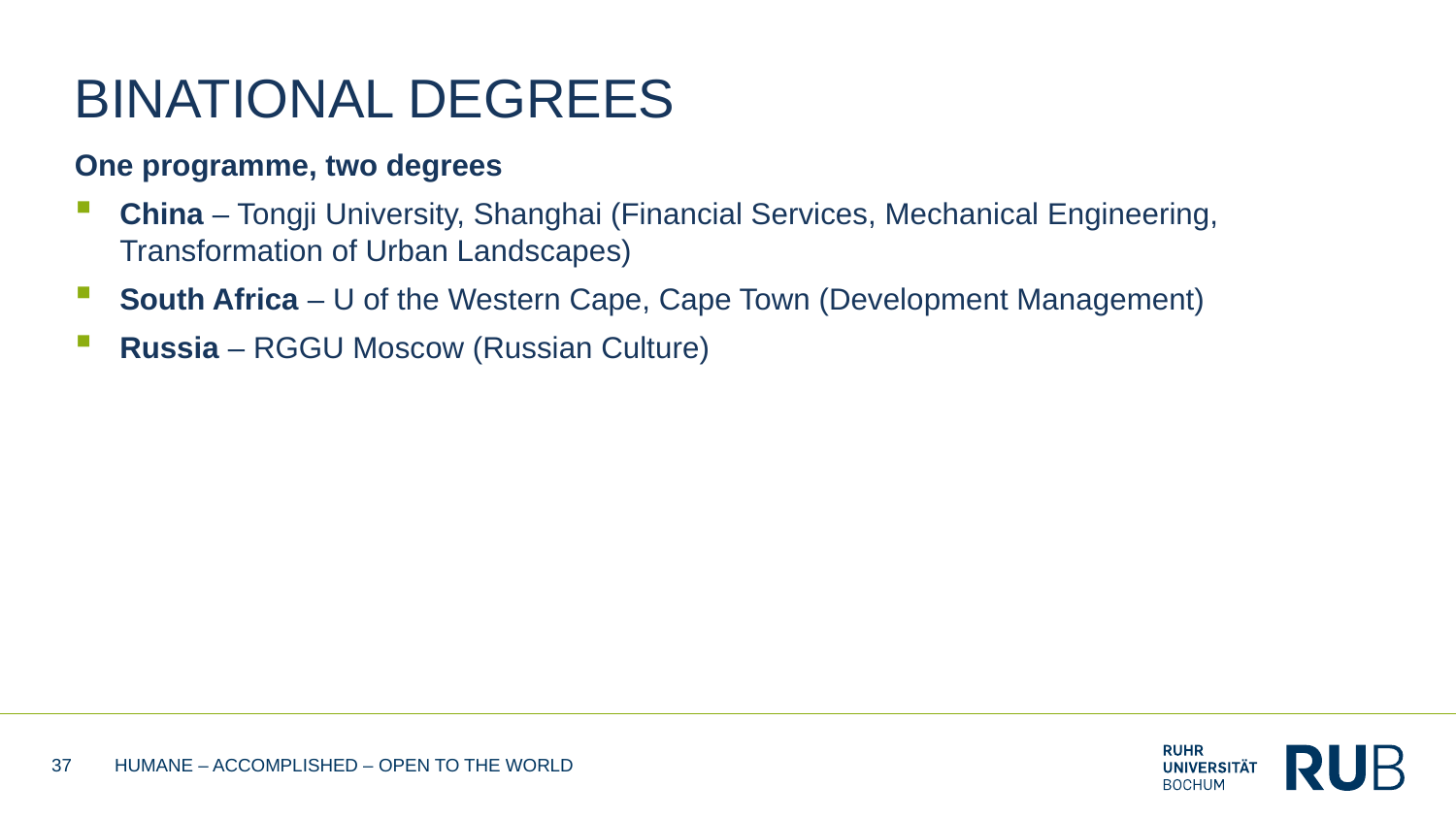

# BINATIONAL DEGREES
One programme, two degrees
China – Tongji University, Shanghai (Financial Services, Mechanical Engineering, Transformation of Urban Landscapes)
South Africa – U of the Western Cape, Cape Town (Development Management)
Russia – RGGU Moscow (Russian Culture)

37
HUMANE – ACCOMPLISHED – OPEN TO THE WORLD